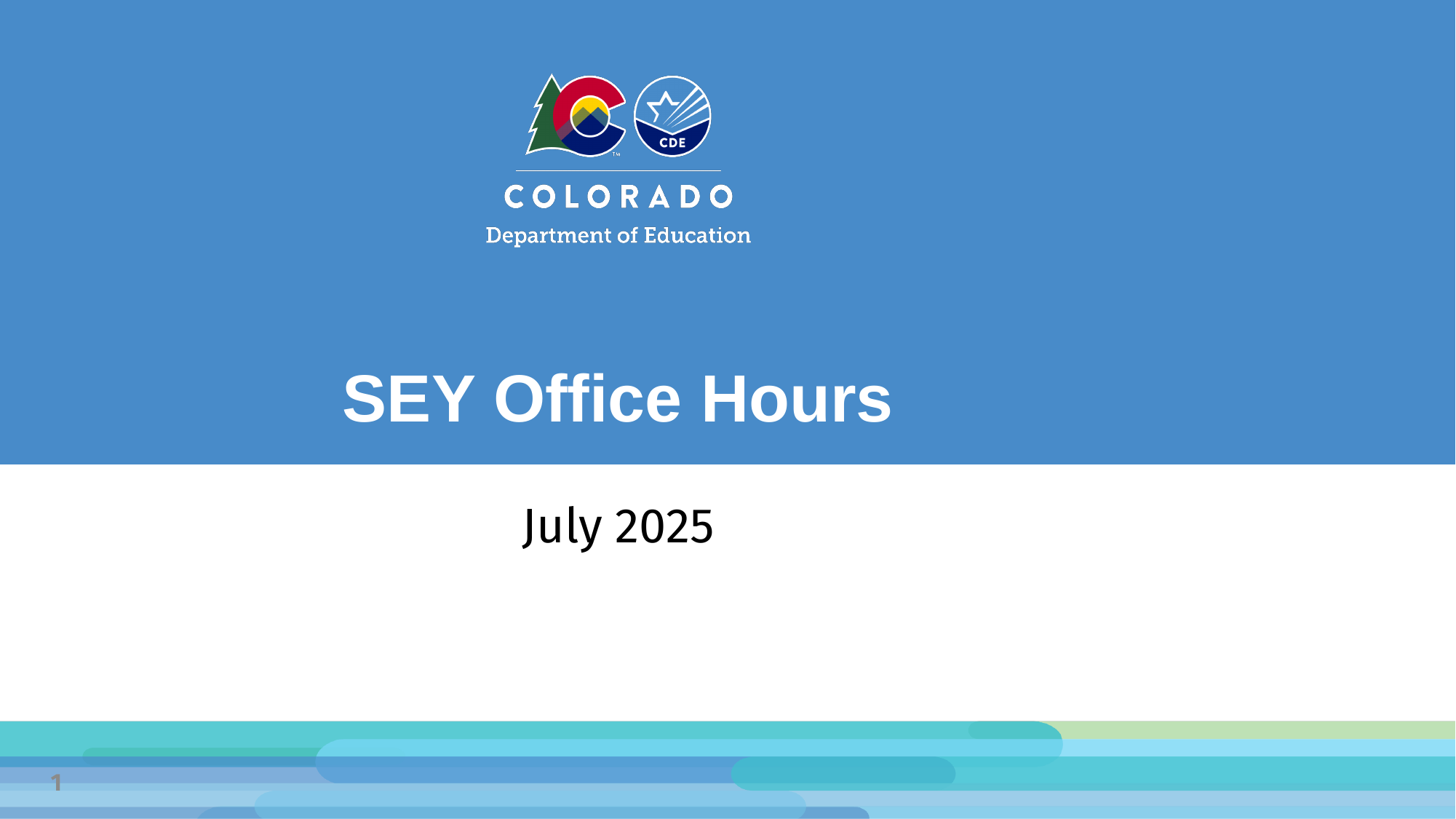

# SEY Office Hours
July 2025
1